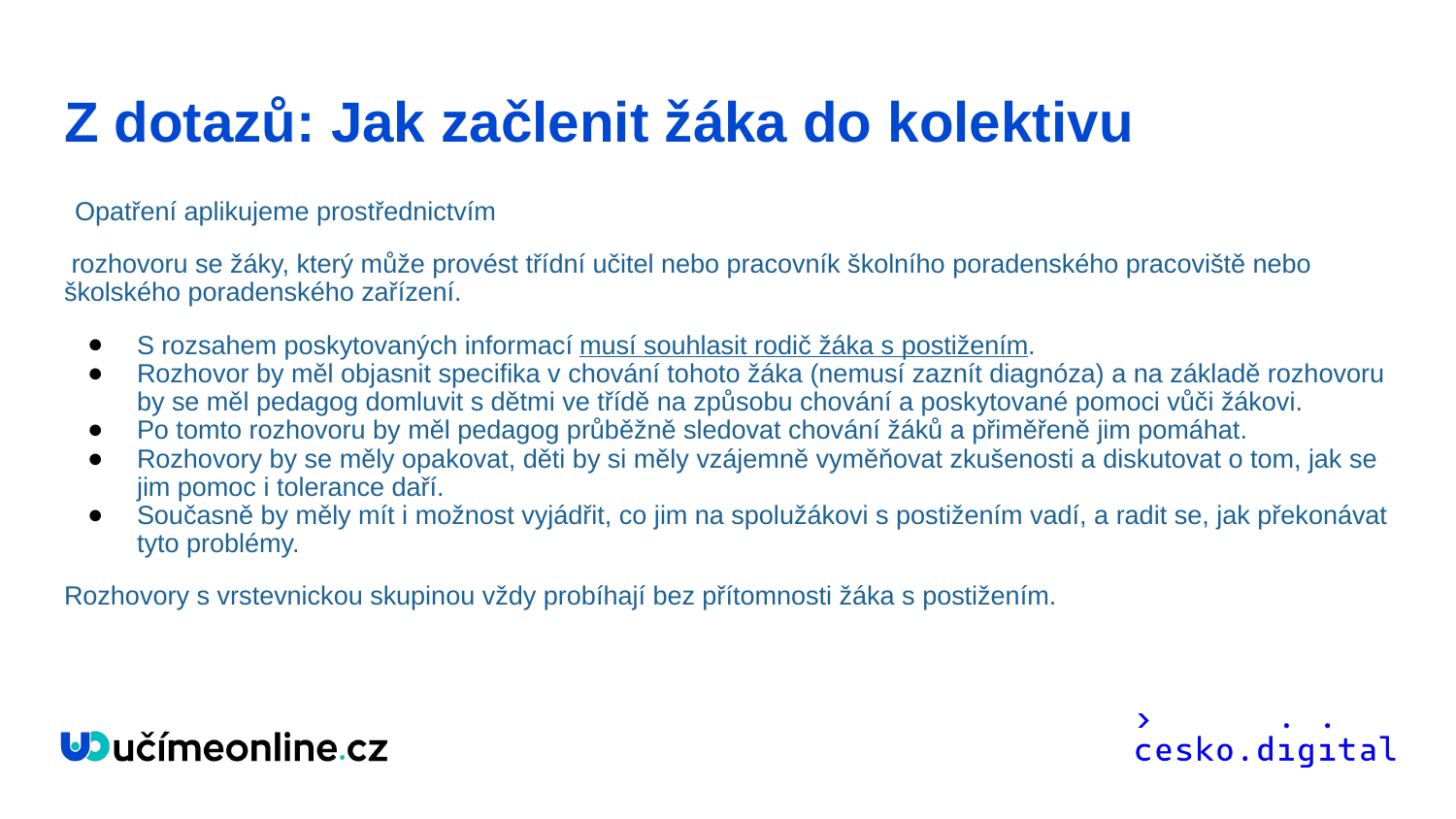

# Z dotazů: Jak začlenit žáka do kolektivu
  Opatření aplikujeme prostřednictvím
 rozhovoru se žáky, který může provést třídní učitel nebo pracovník školního poradenského pracoviště nebo školského poradenského zařízení.
S rozsahem poskytovaných informací musí souhlasit rodič žáka s postižením.
Rozhovor by měl objasnit specifika v chování tohoto žáka (nemusí zaznít diagnóza) a na základě rozhovoru by se měl pedagog domluvit s dětmi ve třídě na způsobu chování a poskytované pomoci vůči žákovi.
Po tomto rozhovoru by měl pedagog průběžně sledovat chování žáků a přiměřeně jim pomáhat.
Rozhovory by se měly opakovat, děti by si měly vzájemně vyměňovat zkušenosti a diskutovat o tom, jak se jim pomoc i tolerance daří.
Současně by měly mít i možnost vyjádřit, co jim na spolužákovi s postižením vadí, a radit se, jak překonávat tyto problémy.
Rozhovory s vrstevnickou skupinou vždy probíhají bez přítomnosti žáka s postižením.